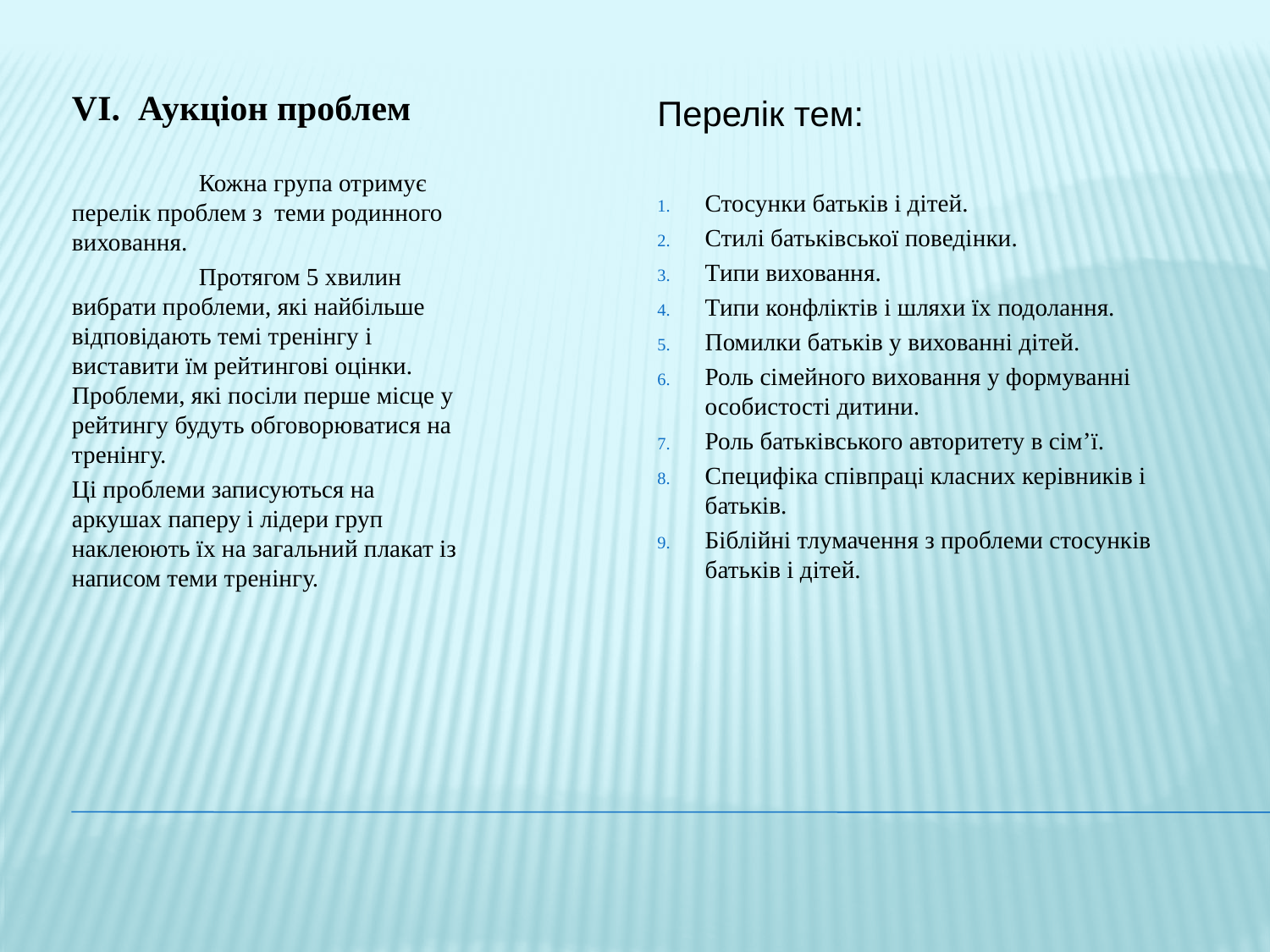

VІ.  Аукціон проблем

	Кожна група отримує перелік проблем з  теми родинного виховання.
	Протягом 5 хвилин  вибрати проблеми, які найбільше відповідають темі тренінгу і виставити їм рейтингові оцінки. 	Проблеми, які посіли перше місце у рейтингу будуть обговорюватися на тренінгу.
Ці проблеми записуються на аркушах паперу і лідери груп наклеюють їх на загальний плакат із написом теми тренінгу.
Перелік тем:

Стосунки батьків і дітей.
Стилі батьківської поведінки.
Типи виховання.
Типи конфліктів і шляхи їх подолання.
Помилки батьків у вихованні дітей.
Роль сімейного виховання у формуванні особистості дитини.
Роль батьківського авторитету в сім’ї.
Специфіка співпраці класних керівників і батьків.
Біблійні тлумачення з проблеми стосунків батьків і дітей.